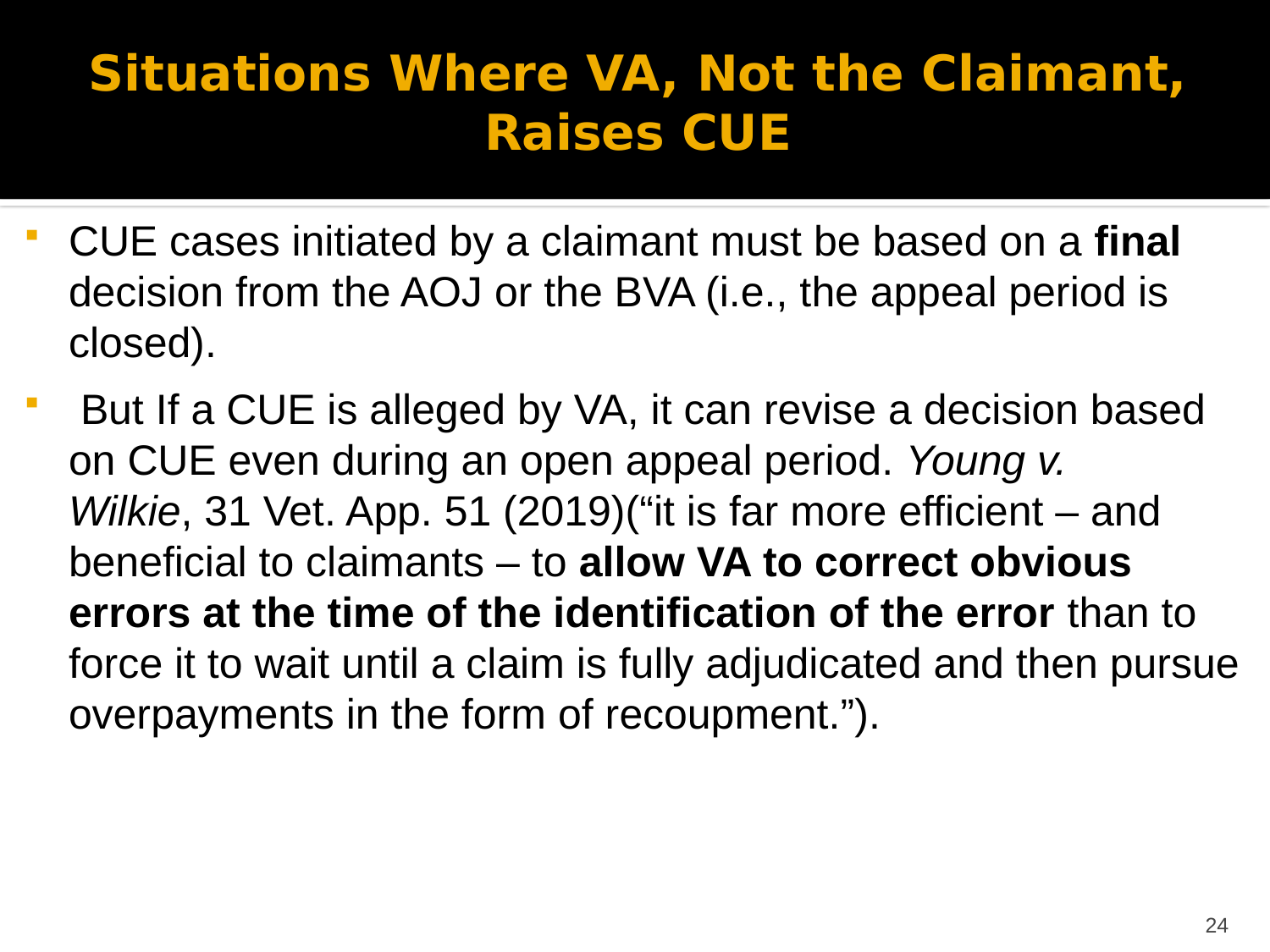

# Situations Where VA, Not the Claimant, Raises CUE
CUE cases initiated by a claimant must be based on a final decision from the AOJ or the BVA (i.e., the appeal period is closed).
 But If a CUE is alleged by VA, it can revise a decision based on CUE even during an open appeal period. Young v. Wilkie, 31 Vet. App. 51 (2019)(“it is far more efficient – and beneficial to claimants – to allow VA to correct obvious errors at the time of the identification of the error than to force it to wait until a claim is fully adjudicated and then pursue overpayments in the form of recoupment.”).

24